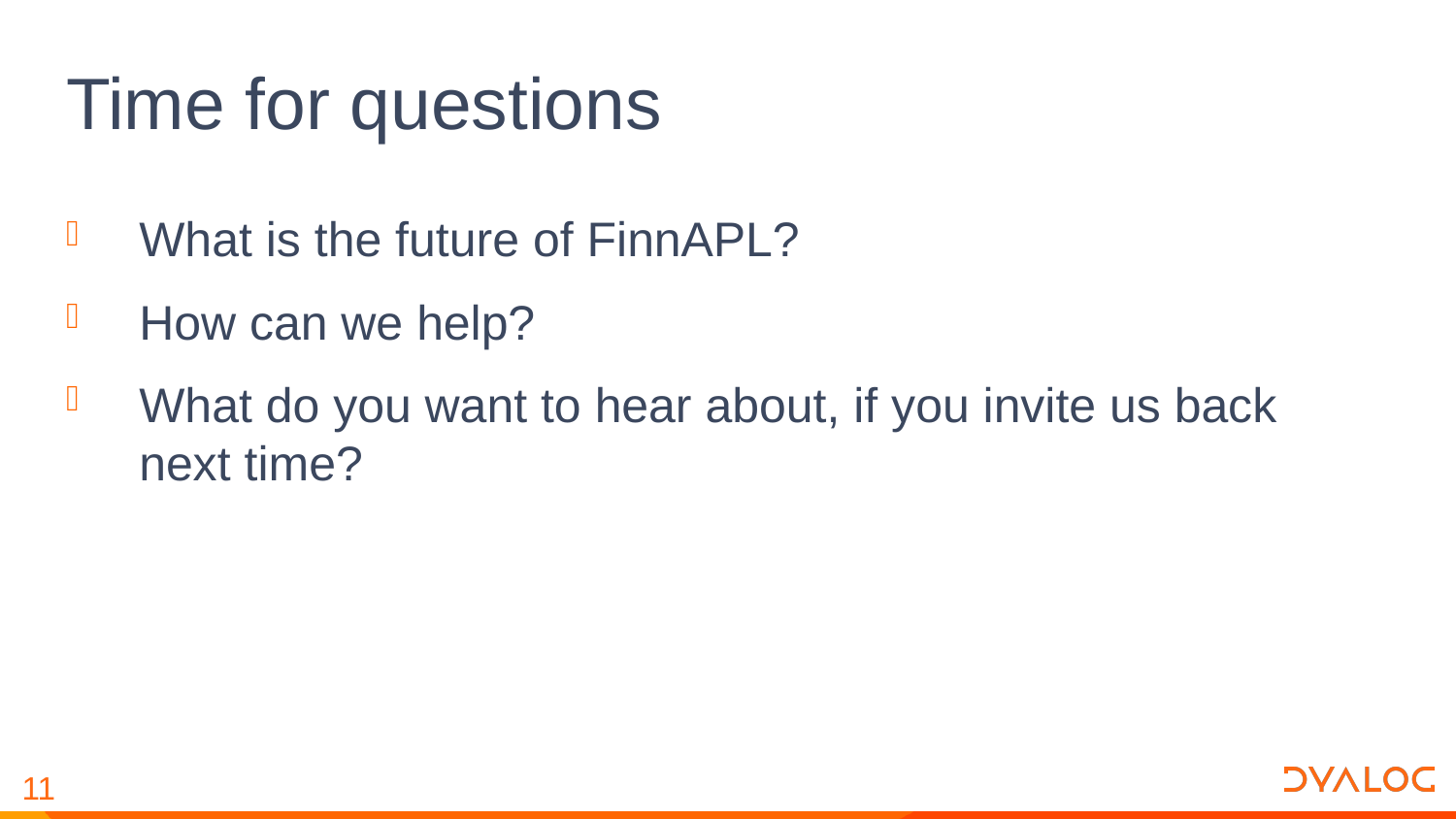

# Time for questions
What is the future of FinnAPL?
How can we help?
What do you want to hear about, if you invite us back next time?